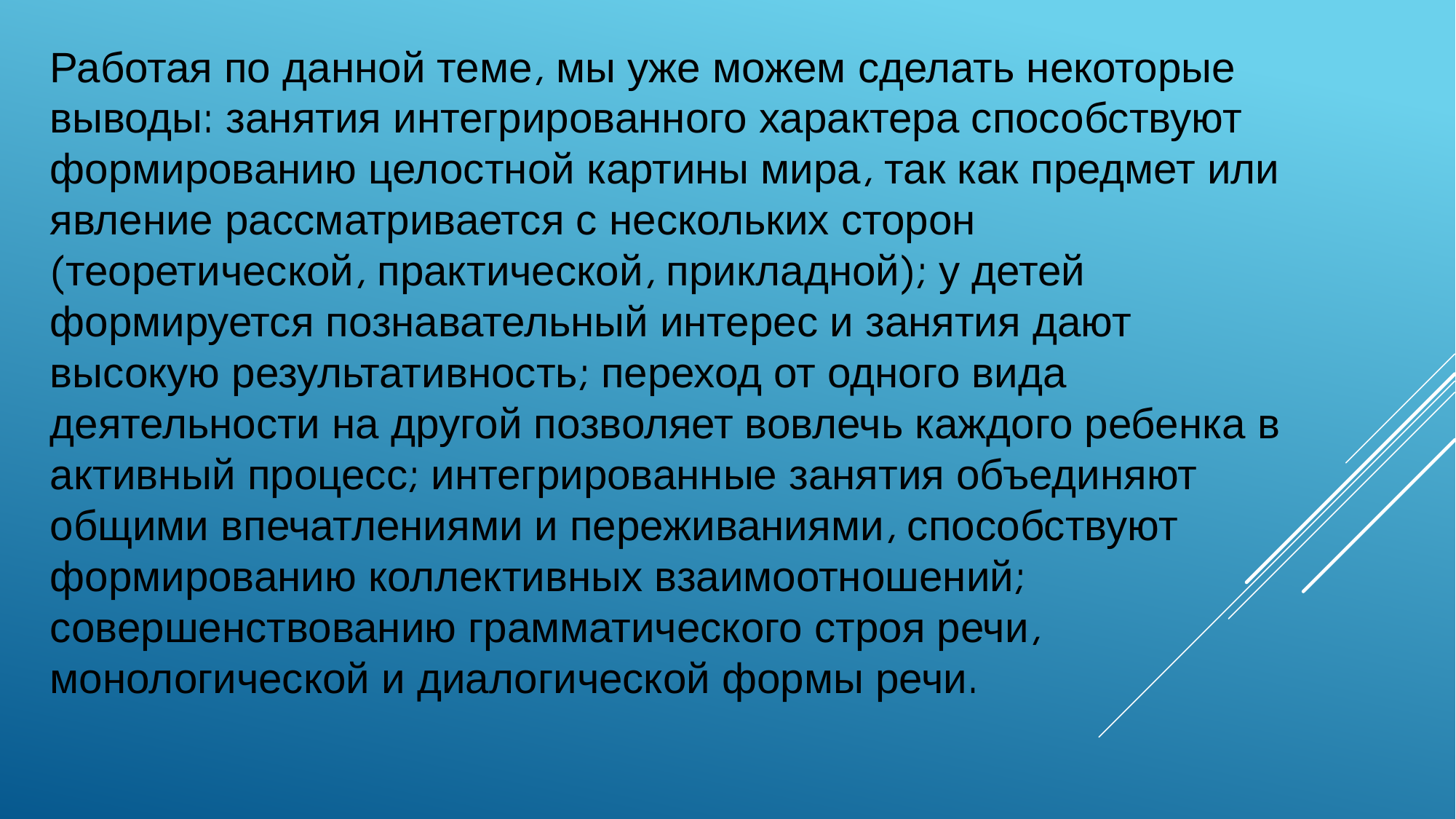

Работая по данной теме, мы уже можем сделать некоторые выводы: занятия интегрированного характера способствуют формированию целостной картины мира, так как предмет или явление рассматривается с нескольких сторон (теоретической, практической, прикладной); у детей формируется познавательный интерес и занятия дают высокую результативность; переход от одного вида деятельности на другой позволяет вовлечь каждого ребенка в активный процесс; интегрированные занятия объединяют общими впечатлениями и переживаниями, способствуют формированию коллективных взаимоотношений; совершенствованию грамматического строя речи, монологической и диалогической формы речи.